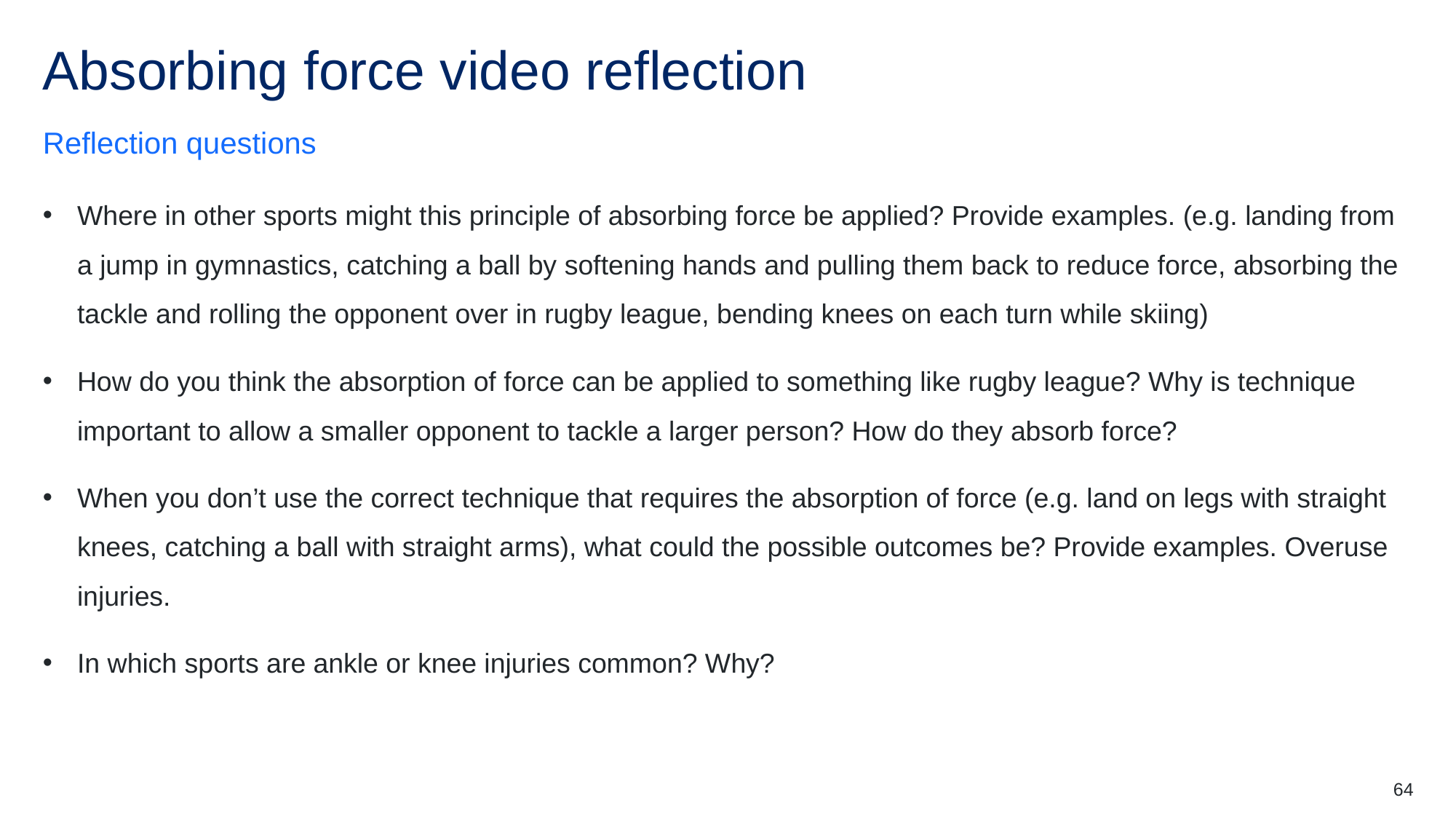

# Absorbing force video reflection
Reflection questions
Where in other sports might this principle of absorbing force be applied? Provide examples. (e.g. landing from a jump in gymnastics, catching a ball by softening hands and pulling them back to reduce force, absorbing the tackle and rolling the opponent over in rugby league, bending knees on each turn while skiing)
How do you think the absorption of force can be applied to something like rugby league? Why is technique important to allow a smaller opponent to tackle a larger person? How do they absorb force?
When you don’t use the correct technique that requires the absorption of force (e.g. land on legs with straight knees, catching a ball with straight arms), what could the possible outcomes be? Provide examples. Overuse injuries.
In which sports are ankle or knee injuries common? Why?
64